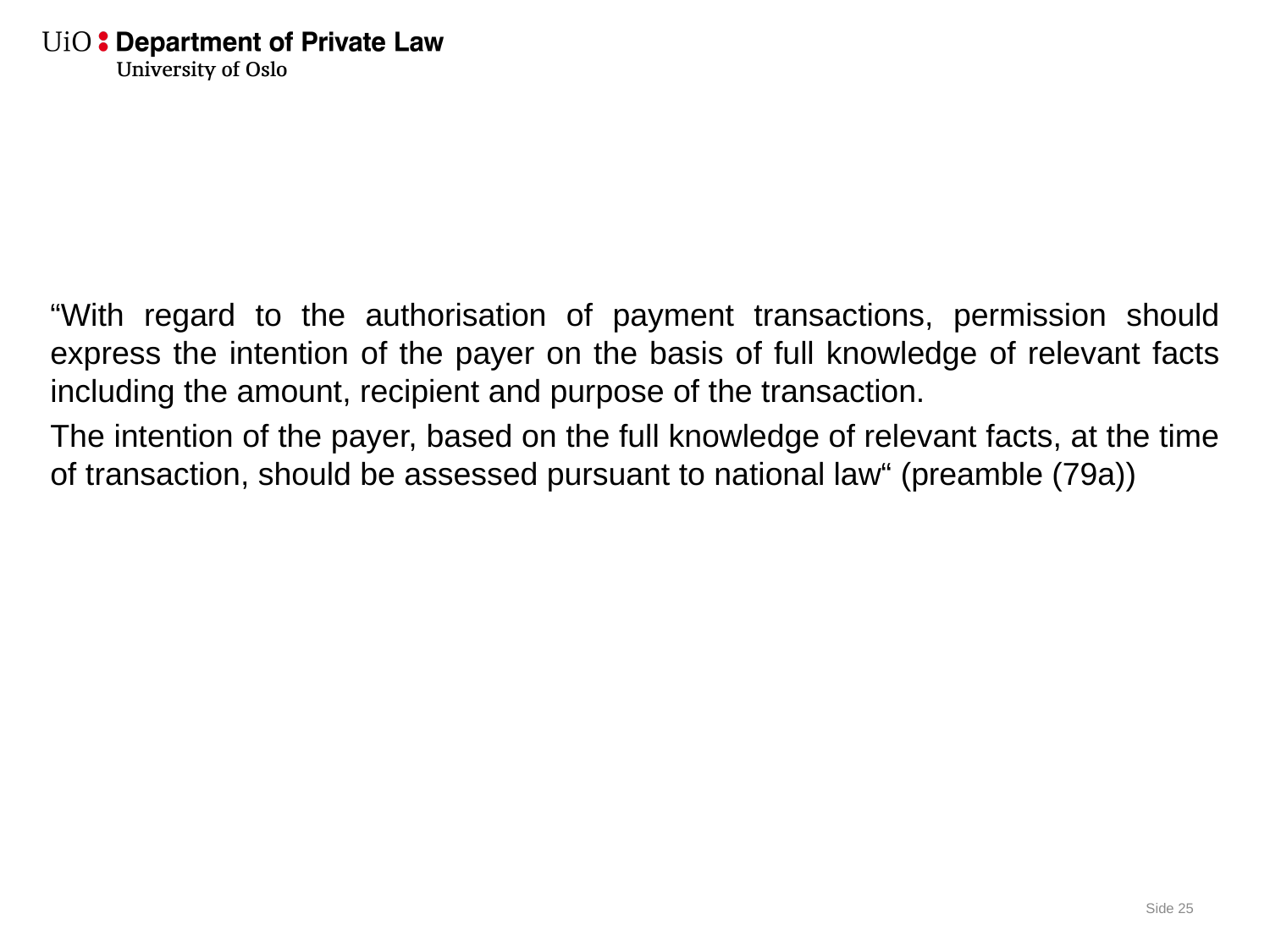

#

“With regard to the authorisation of payment transactions, permission should express the intention of the payer on the basis of full knowledge of relevant facts including the amount, recipient and purpose of the transaction.
The intention of the payer, based on the full knowledge of relevant facts, at the time of transaction, should be assessed pursuant to national law“ (preamble (79a))

Side 25